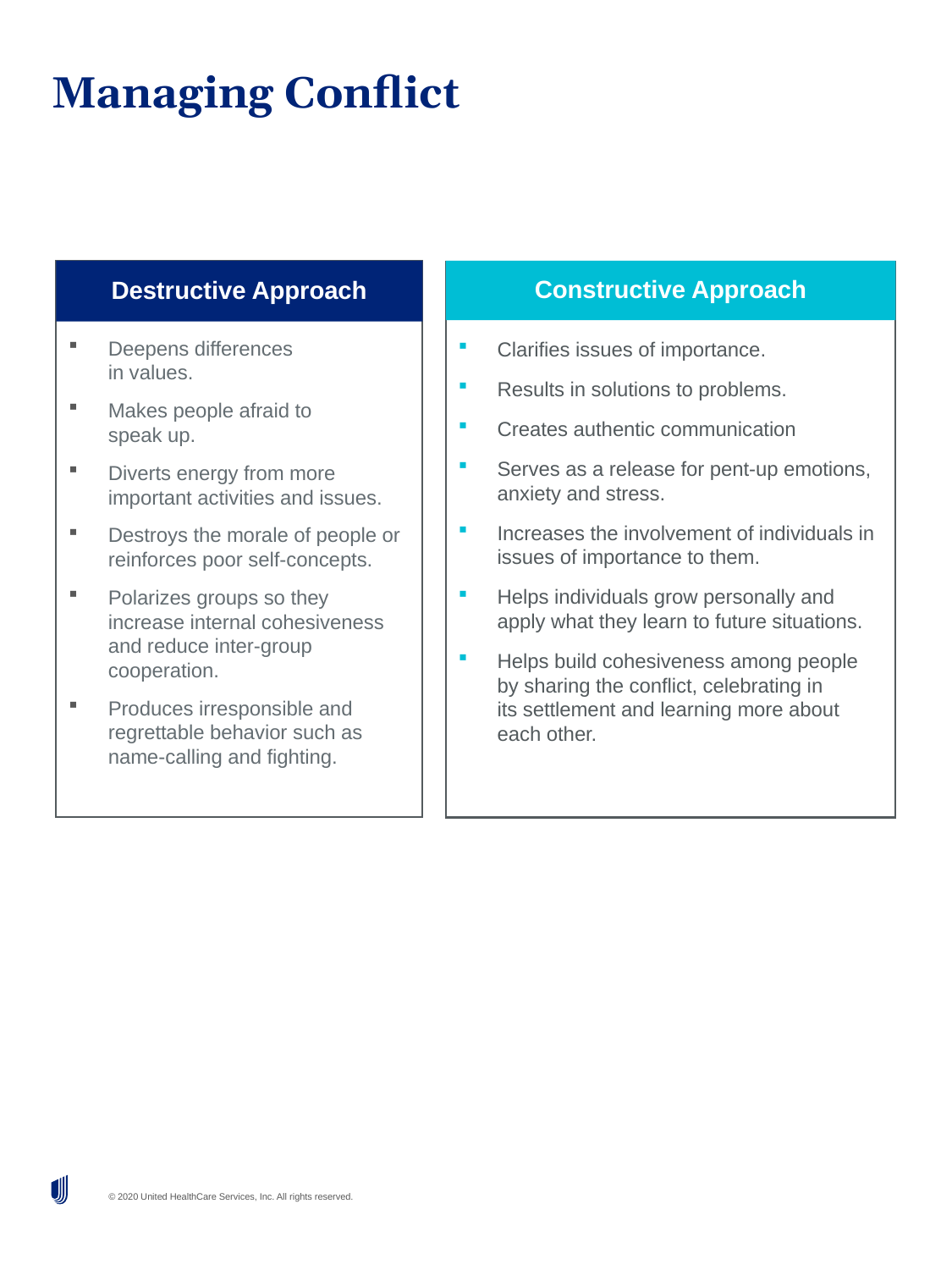

# Managing Conflict
Destructive Approach
Constructive Approach
Deepens differences
in values.
Makes people afraid to
speak up.
Diverts energy from more important activities and issues.
Destroys the morale of people or reinforces poor self-concepts.
Polarizes groups so they increase internal cohesiveness and reduce inter-group cooperation.
Produces irresponsible and regrettable behavior such as name-calling and fighting.
Clarifies issues of importance.
Results in solutions to problems.
Creates authentic communication
Serves as a release for pent-up emotions, anxiety and stress.
Increases the involvement of individuals in issues of importance to them.
Helps individuals grow personally and apply what they learn to future situations.
Helps build cohesiveness among people by sharing the conflict, celebrating in
its settlement and learning more about each other.